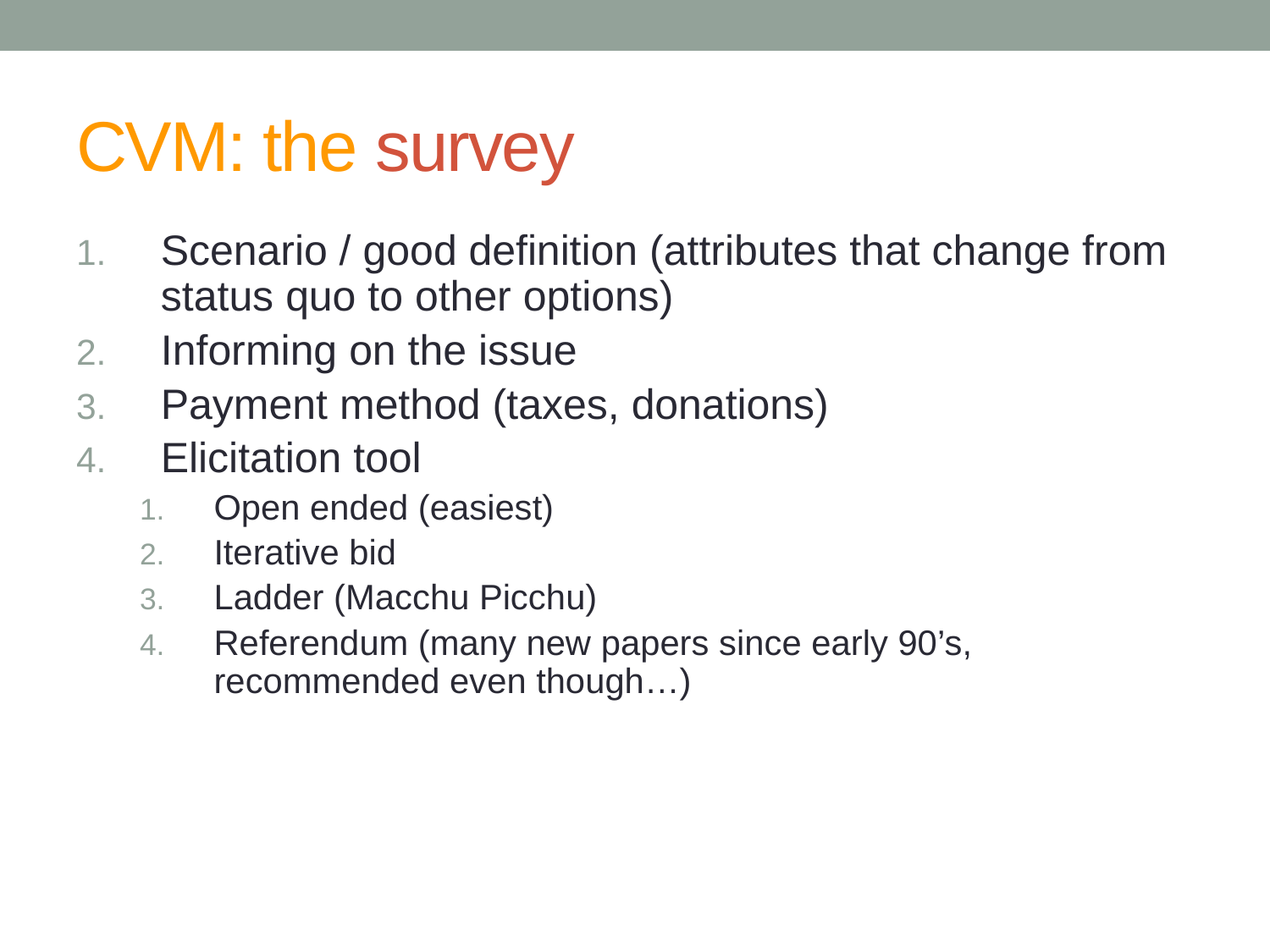

# CVM: the survey
Scenario / good definition (attributes that change from status quo to other options)
Informing on the issue
Payment method (taxes, donations)
Elicitation tool
Open ended (easiest)
Iterative bid
Ladder (Macchu Picchu)
Referendum (many new papers since early 90’s, recommended even though…)